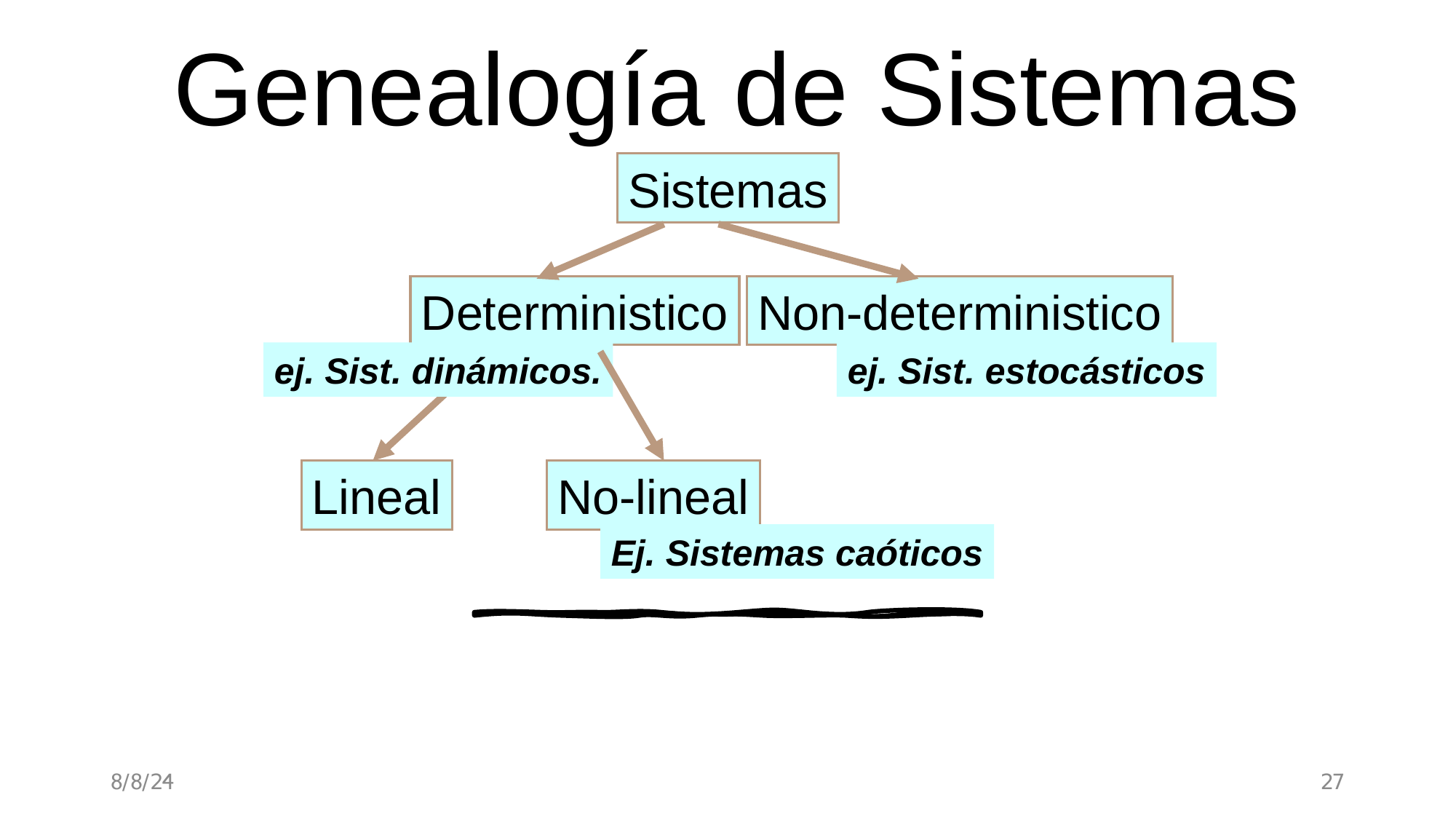

# Genealogía de Sistemas
Sistemas

Deterministico
Non-deterministico
ej. Sist. dinámicos.
ej. Sist. estocásticos

Lineal
No-lineal
Ej. Sistemas caóticos
8/8/24
27